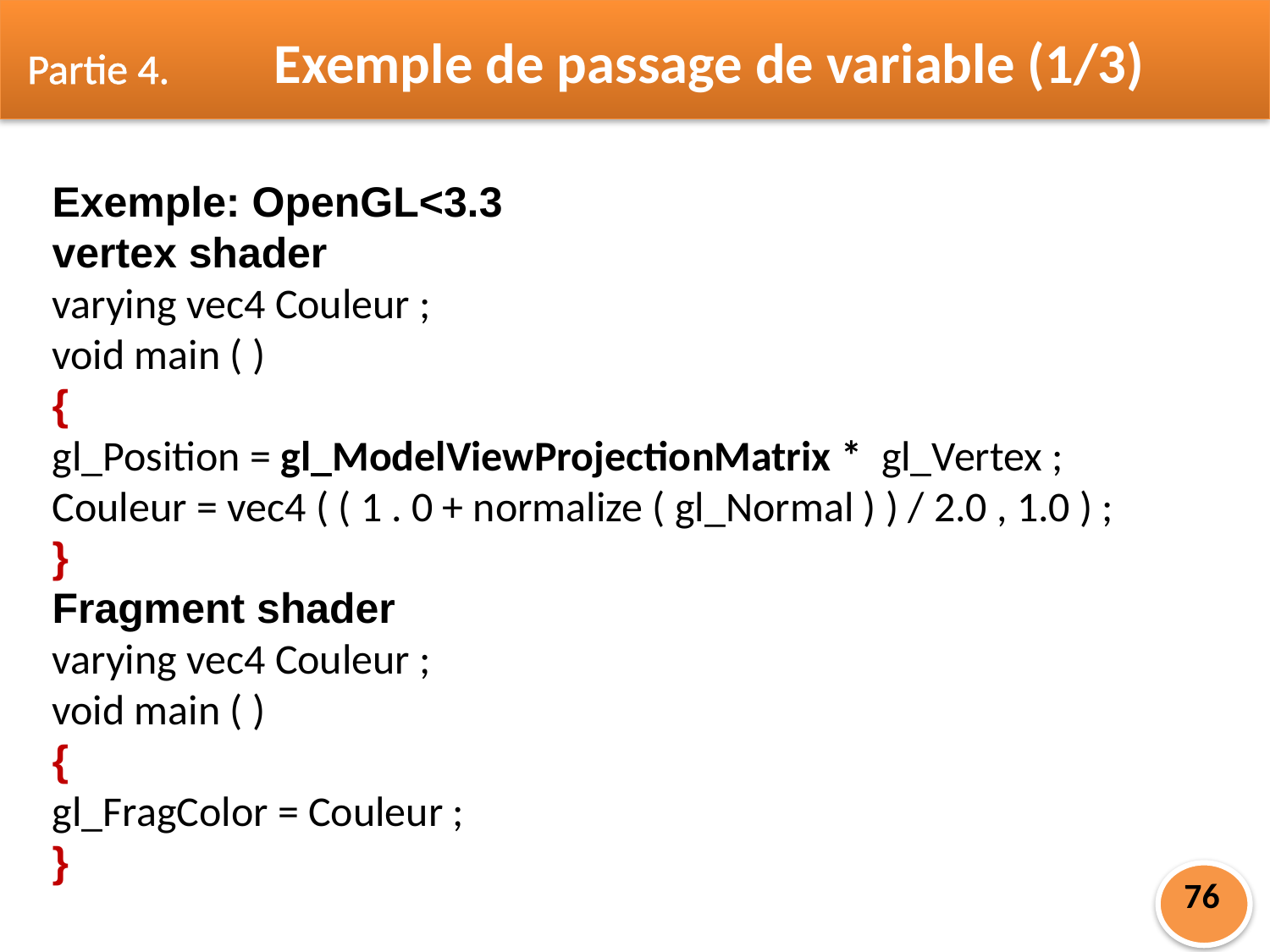

Partie 4.
Exemple de passage de variable (1/3)
Exemple: OpenGL<3.3
vertex shader
varying vec4 Couleur ;
void main ( )
{
gl_Position = gl_ModelViewProjectionMatrix *  gl_Vertex ;
Couleur = vec4 ( ( 1 . 0 + normalize ( gl_Normal ) ) / 2.0 , 1.0 ) ;
}
Fragment shader
varying vec4 Couleur ;
void main ( )
{
gl_FragColor = Couleur ;
}

76